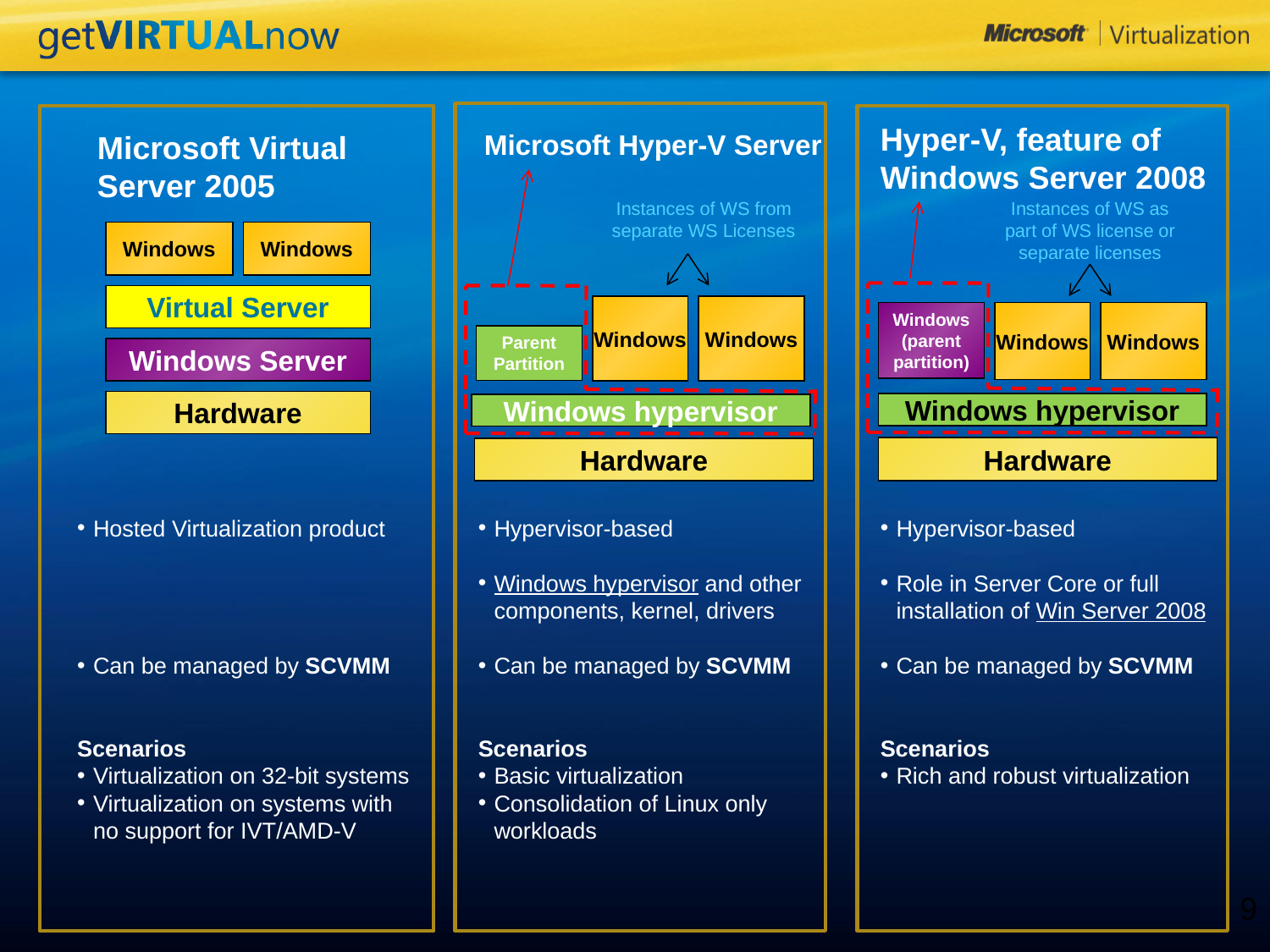

Microsoft Hyper-V Server
Windows
Windows
Parent Partition
Windows hypervisor
Hardware
Hypervisor-based

Windows hypervisor and other components, kernel, drivers

Can be managed by SCVMM

Scenarios
Basic virtualization
Consolidation of Linux only workloads

Hyper-V, feature of Windows Server 2008
Windows (parent partition)
Windows
Windows
Windows hypervisor
Hardware
Hypervisor-based

Role in Server Core or full installation of Win Server 2008

Can be managed by SCVMM

Scenarios
Rich and robust virtualization
Microsoft Virtual Server 2005
Instances of WS from separate WS Licenses
Instances of WS as part of WS license or separate licenses
Windows
Windows
Virtual Server
Windows Server
Hardware

Hosted Virtualization product

Can be managed by SCVMM

Scenarios
Virtualization on 32-bit systems
Virtualization on systems with no support for IVT/AMD-V
9